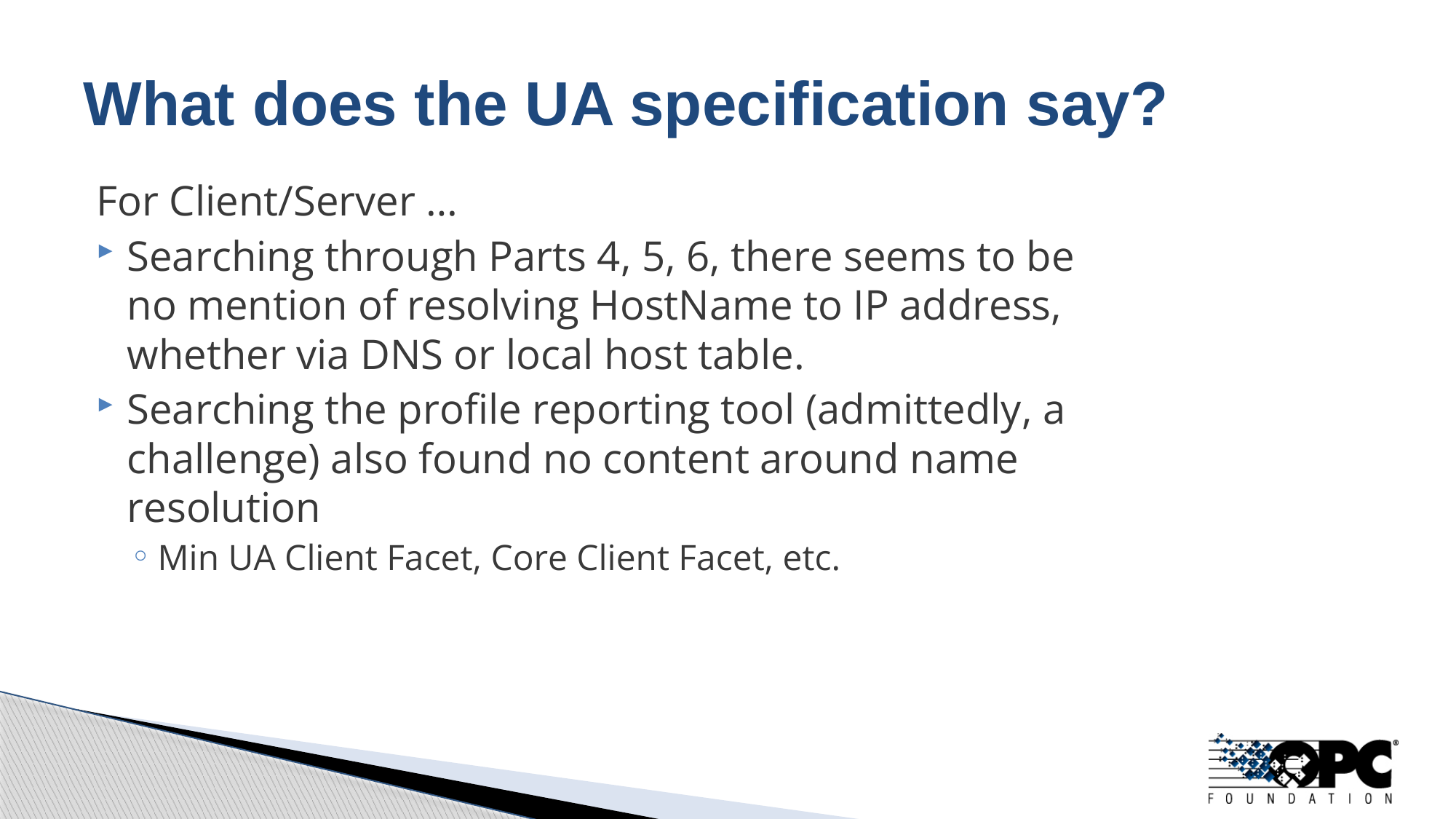

# What does the UA specification say?
For Client/Server …
Searching through Parts 4, 5, 6, there seems to be no mention of resolving HostName to IP address, whether via DNS or local host table.
Searching the profile reporting tool (admittedly, a challenge) also found no content around name resolution
Min UA Client Facet, Core Client Facet, etc.